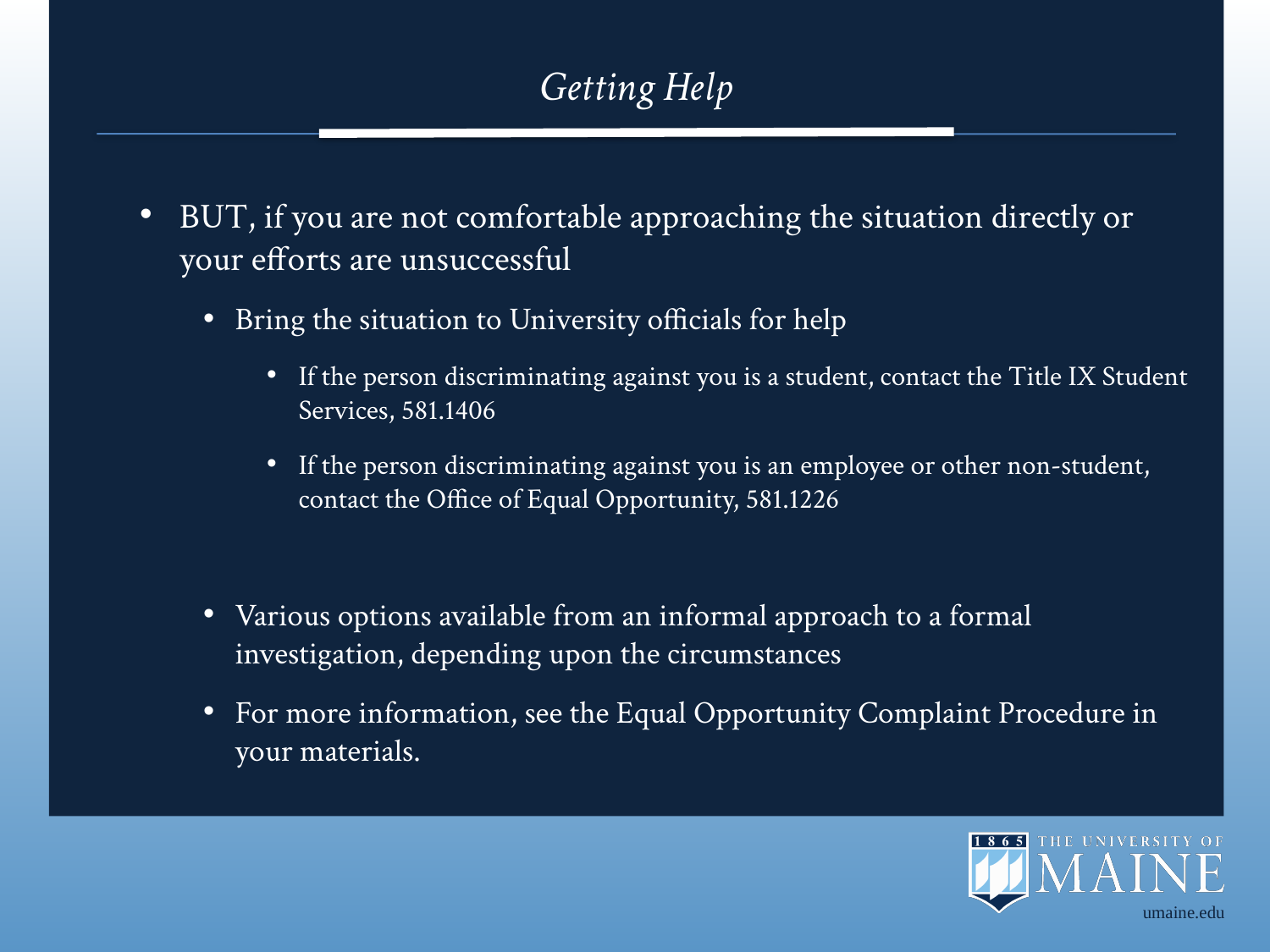

# Getting Help
BUT, if you are not comfortable approaching the situation directly or your efforts are unsuccessful
Bring the situation to University officials for help
If the person discriminating against you is a student, contact the Title IX Student Services, 581.1406
If the person discriminating against you is an employee or other non-student, contact the Office of Equal Opportunity, 581.1226

Various options available from an informal approach to a formal investigation, depending upon the circumstances
For more information, see the Equal Opportunity Complaint Procedure in your materials.